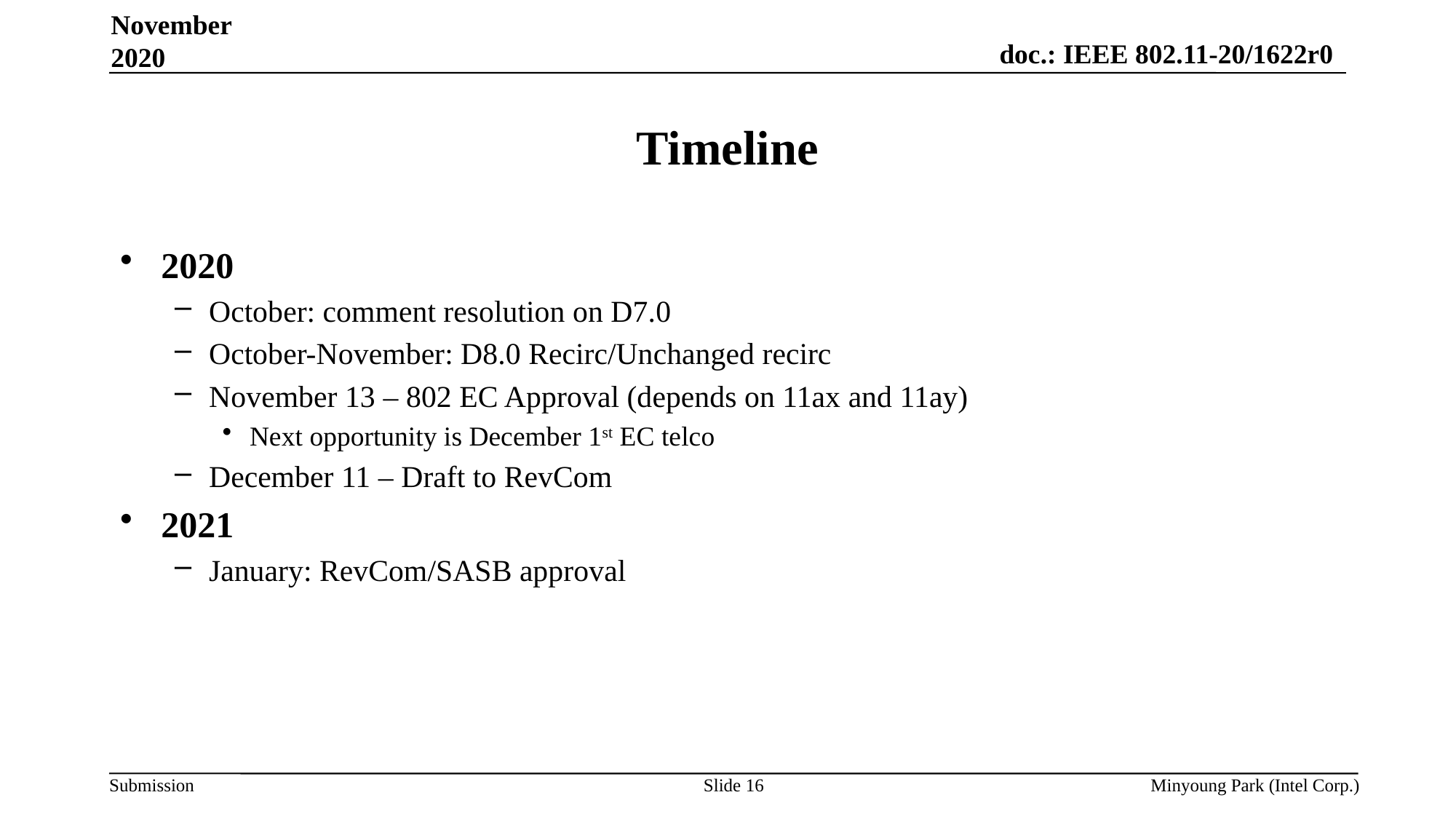

November 2020
# Timeline
2020
October: comment resolution on D7.0
October-November: D8.0 Recirc/Unchanged recirc
November 13 – 802 EC Approval (depends on 11ax and 11ay)
Next opportunity is December 1st EC telco
December 11 – Draft to RevCom
2021
January: RevCom/SASB approval
Slide 16
Minyoung Park (Intel Corp.)